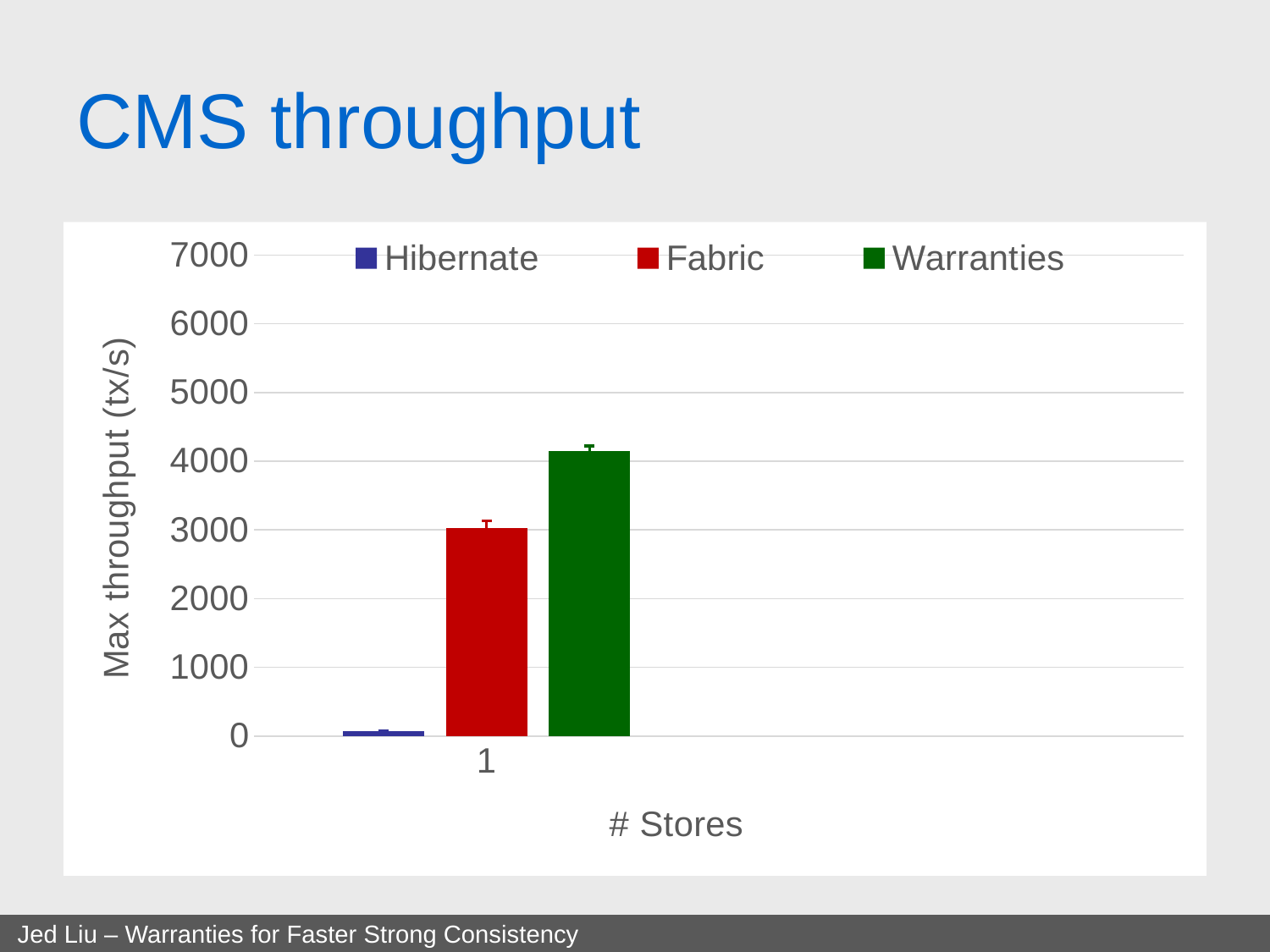

# CMS throughput

### Chart

| Category | Hibernate | Fabric | Warranties |
|---|---|---|---|
| 1 | 72.0 | 3032.0 | 4142.0 |
|  | None | None | None |
Jed Liu – Warranties for Faster Strong Consistency